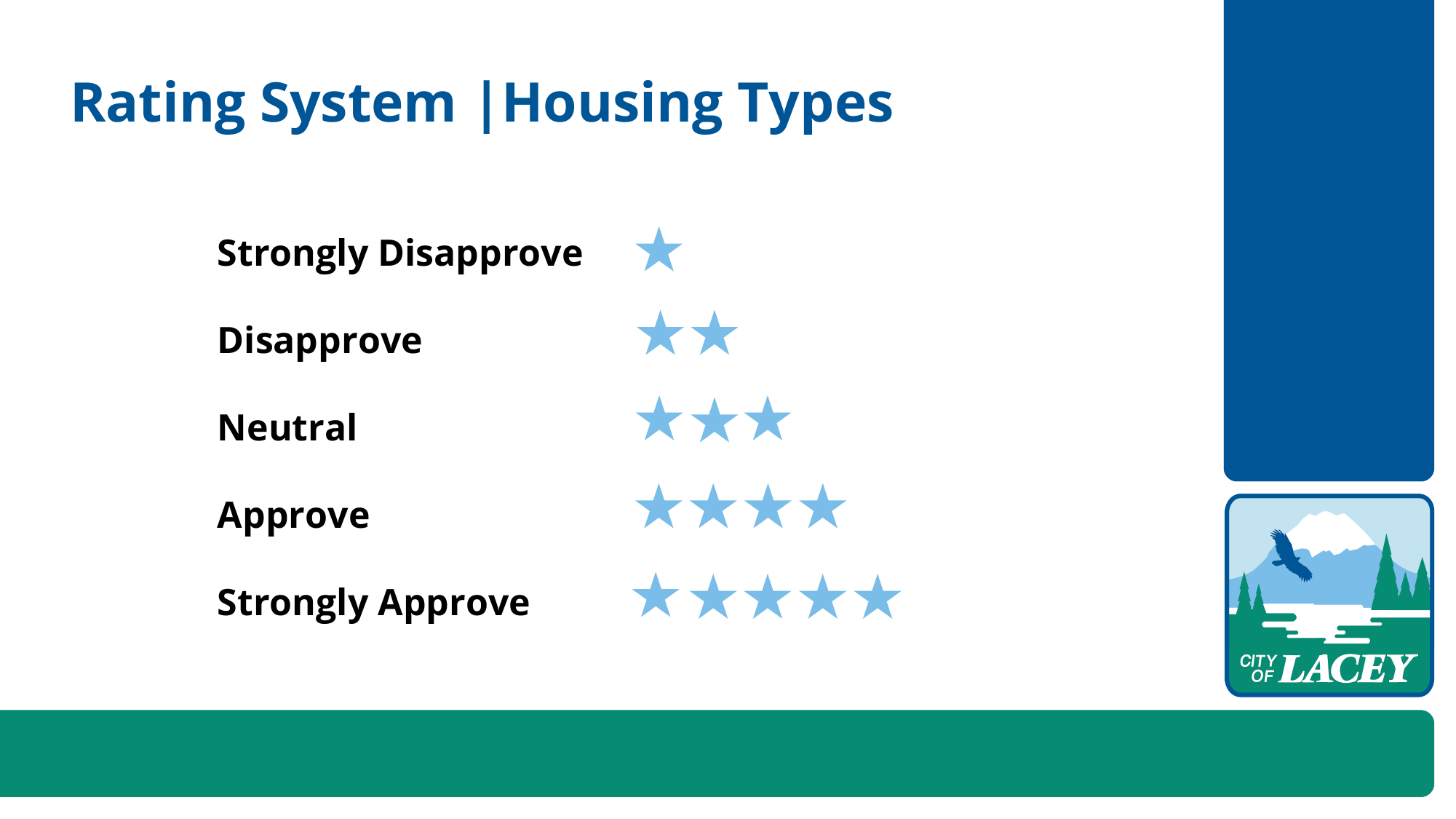

Rating System |Housing Types
Strongly Disapprove

Disapprove

Neutral

Approve

Strongly Approve